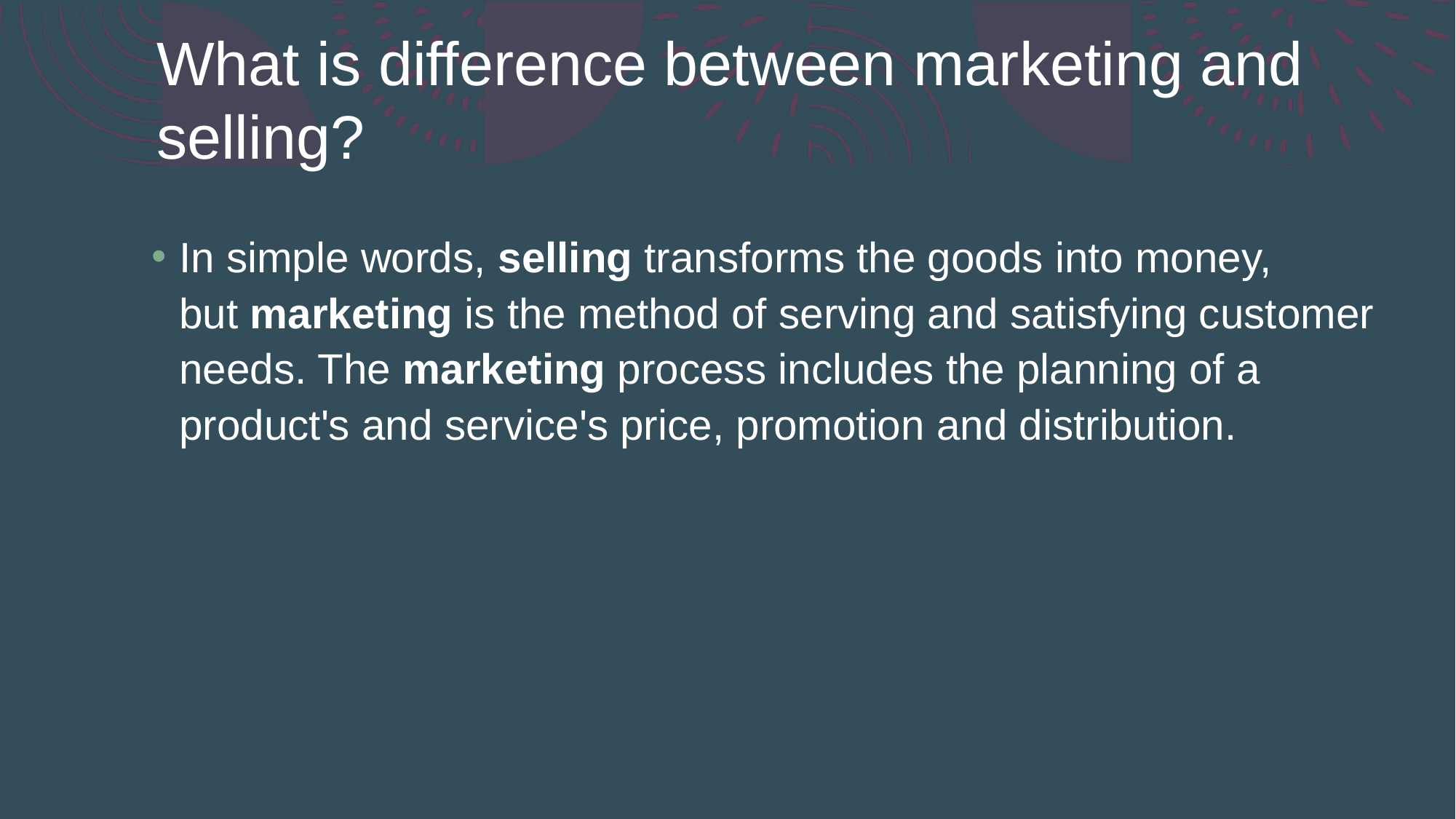

# What is difference between marketing and selling?
In simple words, selling transforms the goods into money, but marketing is the method of serving and satisfying customer needs. The marketing process includes the planning of a product's and service's price, promotion and distribution.